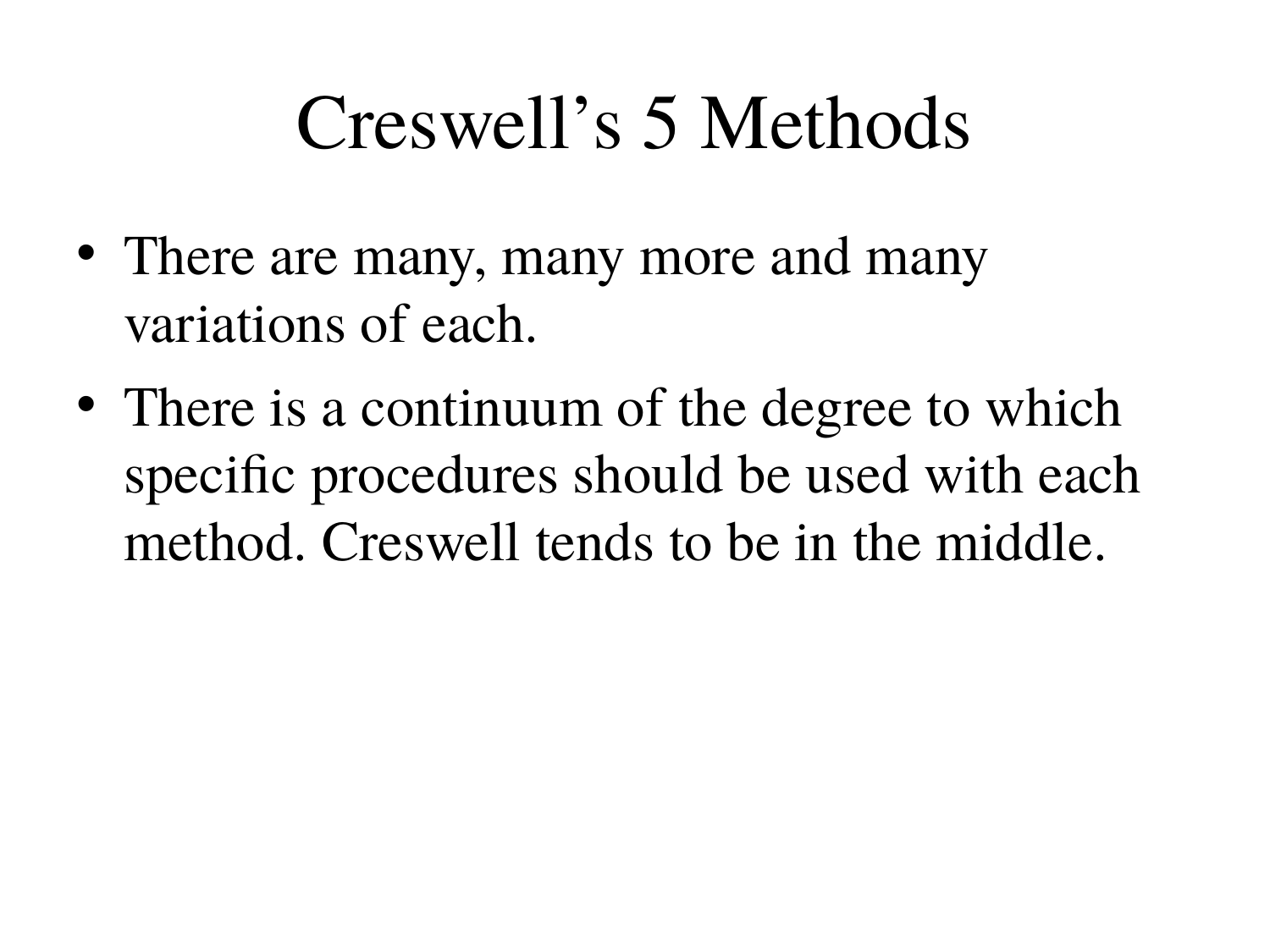

# Creswell’s 5 Methods
There are many, many more and many variations of each.
There is a continuum of the degree to which specific procedures should be used with each method. Creswell tends to be in the middle.